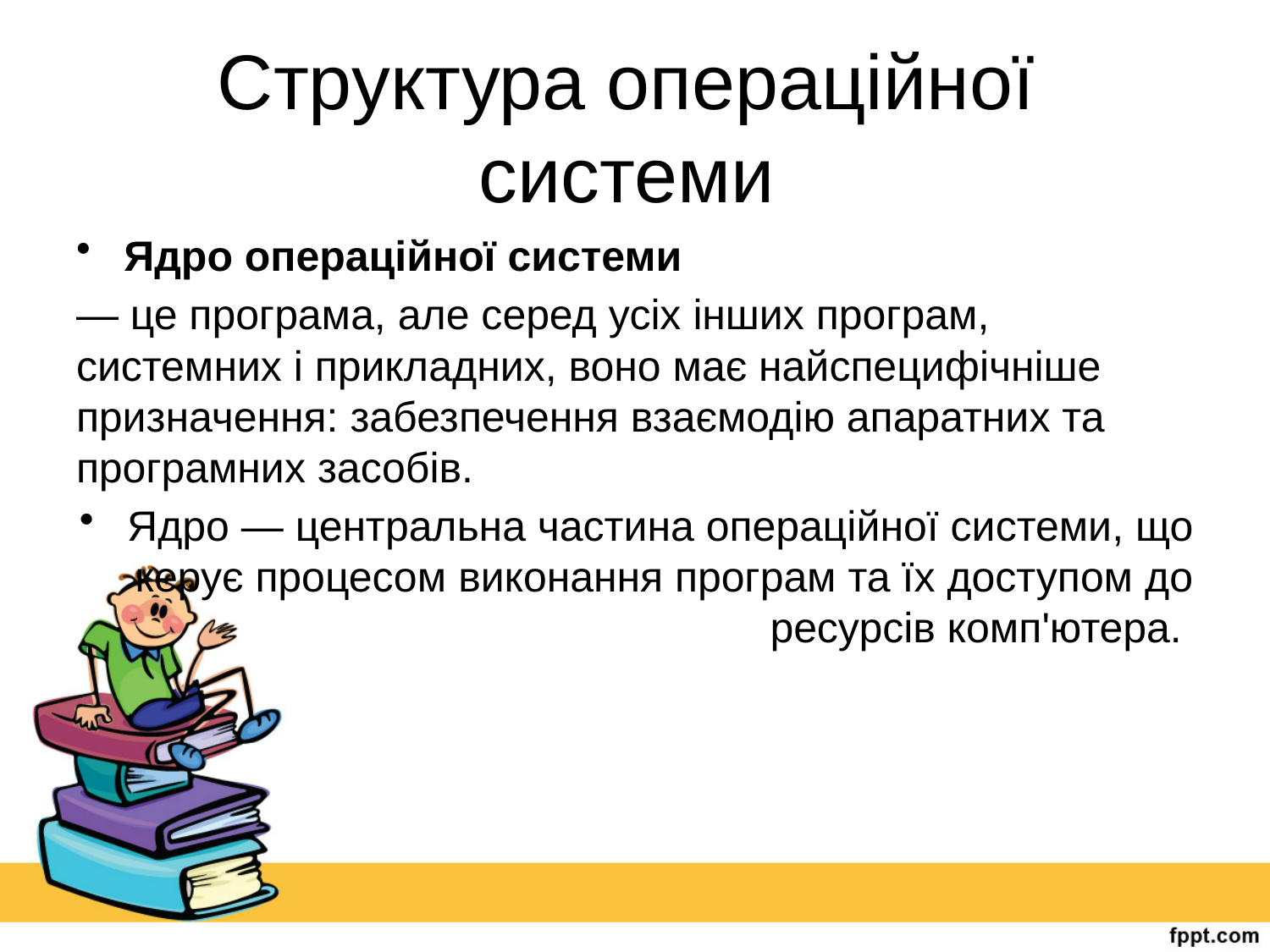

# Структура операційної системи
Ядро операційної системи
— це програма, але серед усіх інших програм, системних і прикладних, воно має найспецифічніше призначення: забезпечення взаємодію апаратних та програмних засобів.
Ядро — центральна частина операційної системи, що керує процесом виконання програм та їх доступом до ресурсів комп'ютера.